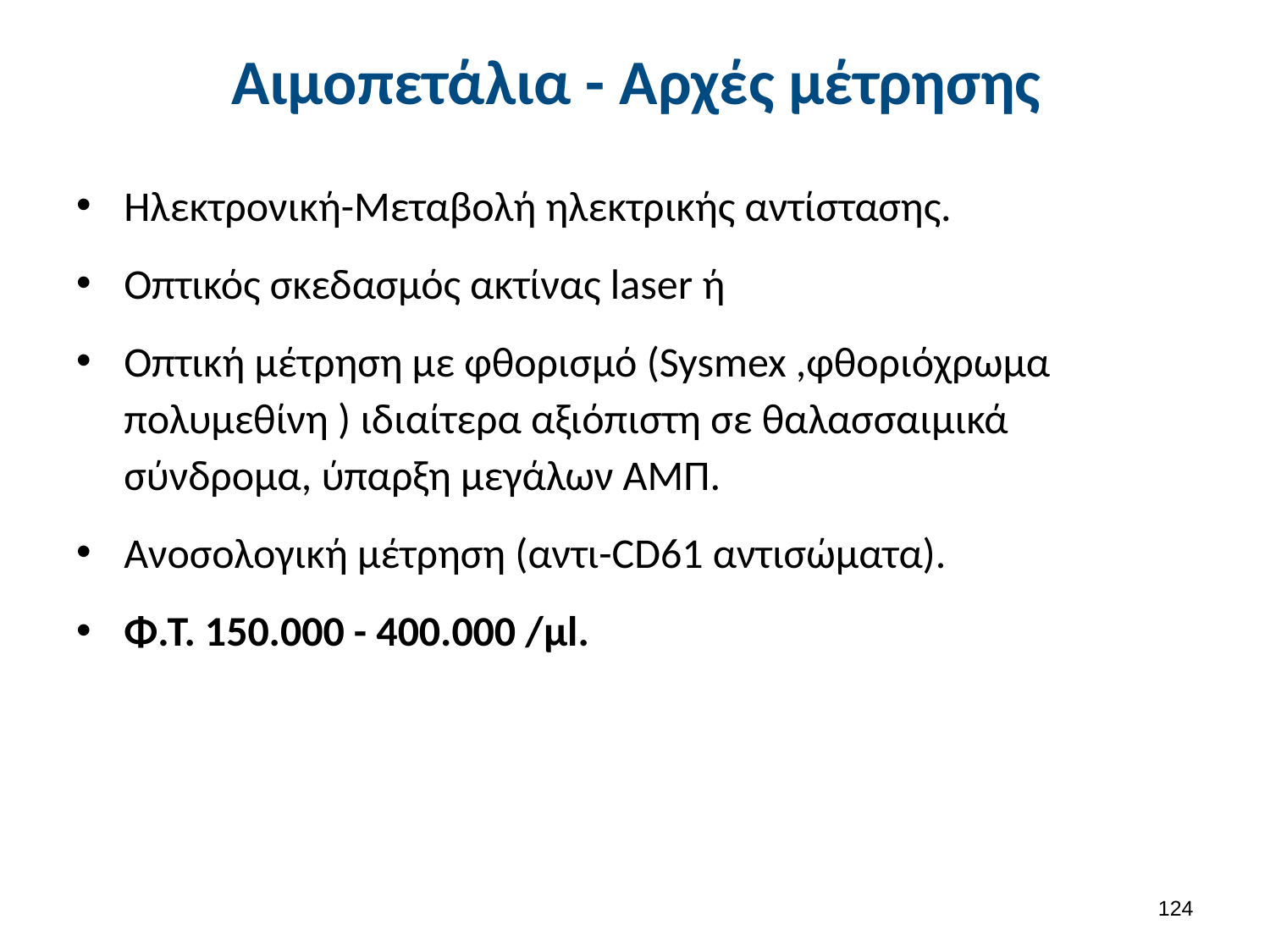

# Αιμοπετάλια - Αρχές μέτρησης
Ηλεκτρονική-Μεταβολή ηλεκτρικής αντίστασης.
Οπτικός σκεδασμός ακτίνας laser ή
Οπτική μέτρηση με φθορισμό (Sysmex ,φθοριόχρωμα πολυμεθίνη ) ιδιαίτερα αξιόπιστη σε θαλασσαιμικά σύνδρομα, ύπαρξη μεγάλων ΑΜΠ.
Ανοσολογική μέτρηση (αντι-CD61 αντισώματα).
Φ.Τ. 150.000 - 400.000 /μl.
124